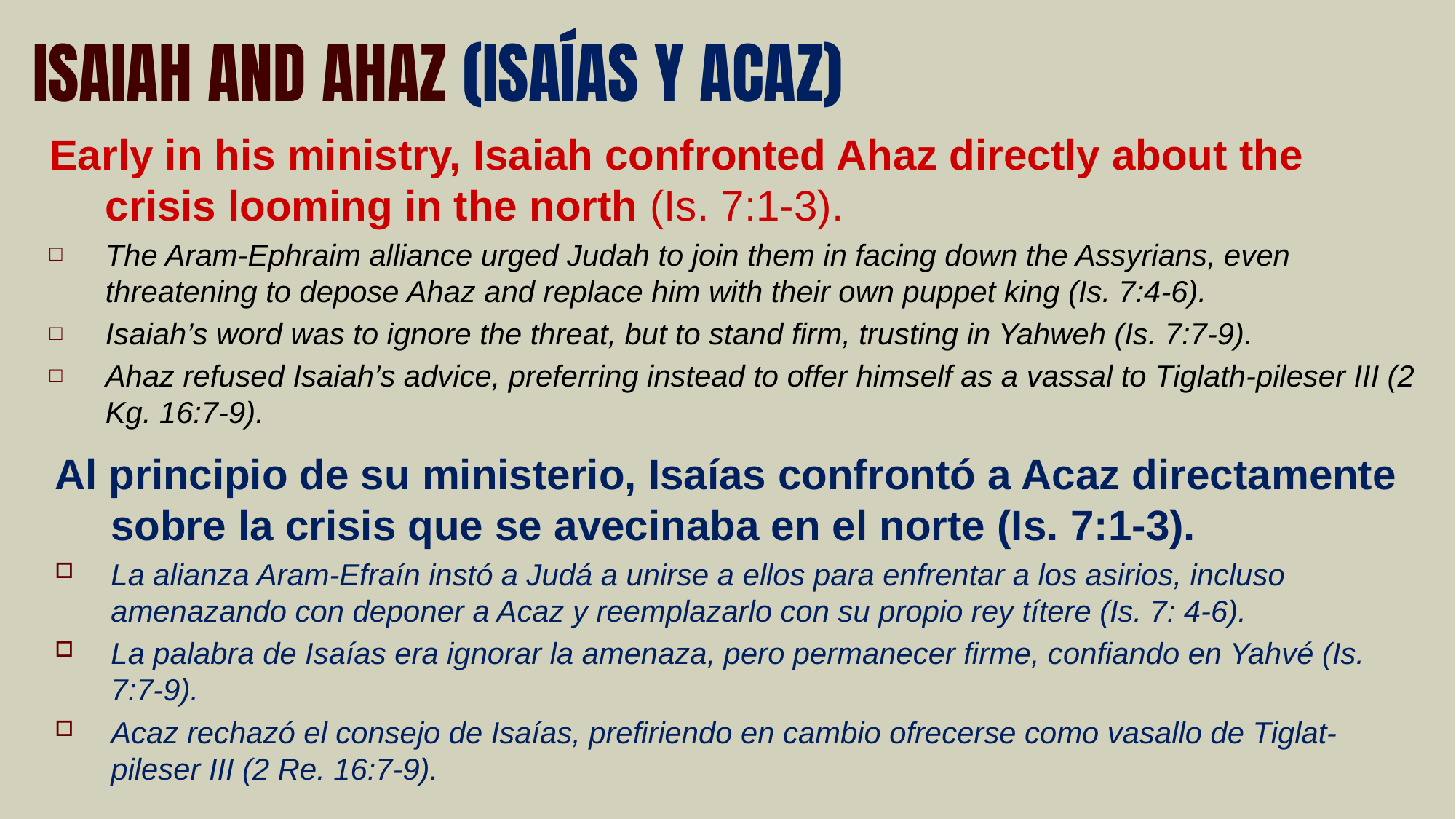

# ISAIAH AND AHAZ (ISAÍAS Y ACAZ)
Early in his ministry, Isaiah confronted Ahaz directly about the crisis looming in the north (Is. 7:1-3).
The Aram-Ephraim alliance urged Judah to join them in facing down the Assyrians, even threatening to depose Ahaz and replace him with their own puppet king (Is. 7:4-6).
Isaiah’s word was to ignore the threat, but to stand firm, trusting in Yahweh (Is. 7:7-9).
Ahaz refused Isaiah’s advice, preferring instead to offer himself as a vassal to Tiglath-pileser III (2 Kg. 16:7-9).
Al principio de su ministerio, Isaías confrontó a Acaz directamente sobre la crisis que se avecinaba en el norte (Is. 7:1-3).
La alianza Aram-Efraín instó a Judá a unirse a ellos para enfrentar a los asirios, incluso amenazando con deponer a Acaz y reemplazarlo con su propio rey títere (Is. 7: 4-6).
La palabra de Isaías era ignorar la amenaza, pero permanecer firme, confiando en Yahvé (Is. 7:7-9).
Acaz rechazó el consejo de Isaías, prefiriendo en cambio ofrecerse como vasallo de Tiglat-pileser III (2 Re. 16:7-9).